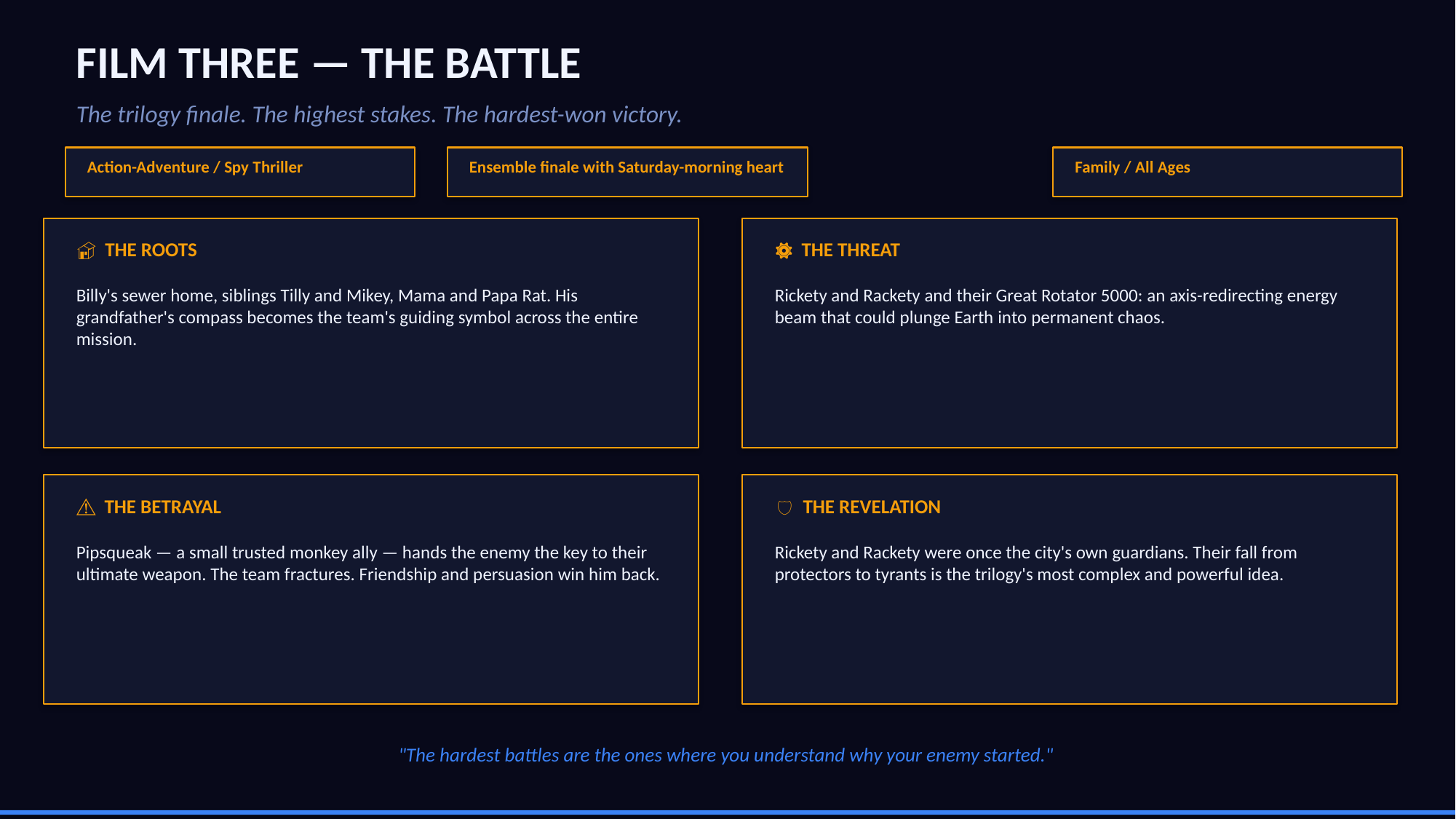

FILM THREE — THE BATTLE
The trilogy finale. The highest stakes. The hardest-won victory.

Action-Adventure / Spy Thriller
Ensemble finale with Saturday-morning heart
Family / All Ages

🏠  THE ROOTS
⚙️  THE THREAT
Billy's sewer home, siblings Tilly and Mikey, Mama and Papa Rat. His grandfather's compass becomes the team's guiding symbol across the entire mission.
Rickety and Rackety and their Great Rotator 5000: an axis-redirecting energy beam that could plunge Earth into permanent chaos.

⚠️  THE BETRAYAL
🛡️  THE REVELATION
Pipsqueak — a small trusted monkey ally — hands the enemy the key to their ultimate weapon. The team fractures. Friendship and persuasion win him back.
Rickety and Rackety were once the city's own guardians. Their fall from protectors to tyrants is the trilogy's most complex and powerful idea.
"The hardest battles are the ones where you understand why your enemy started."